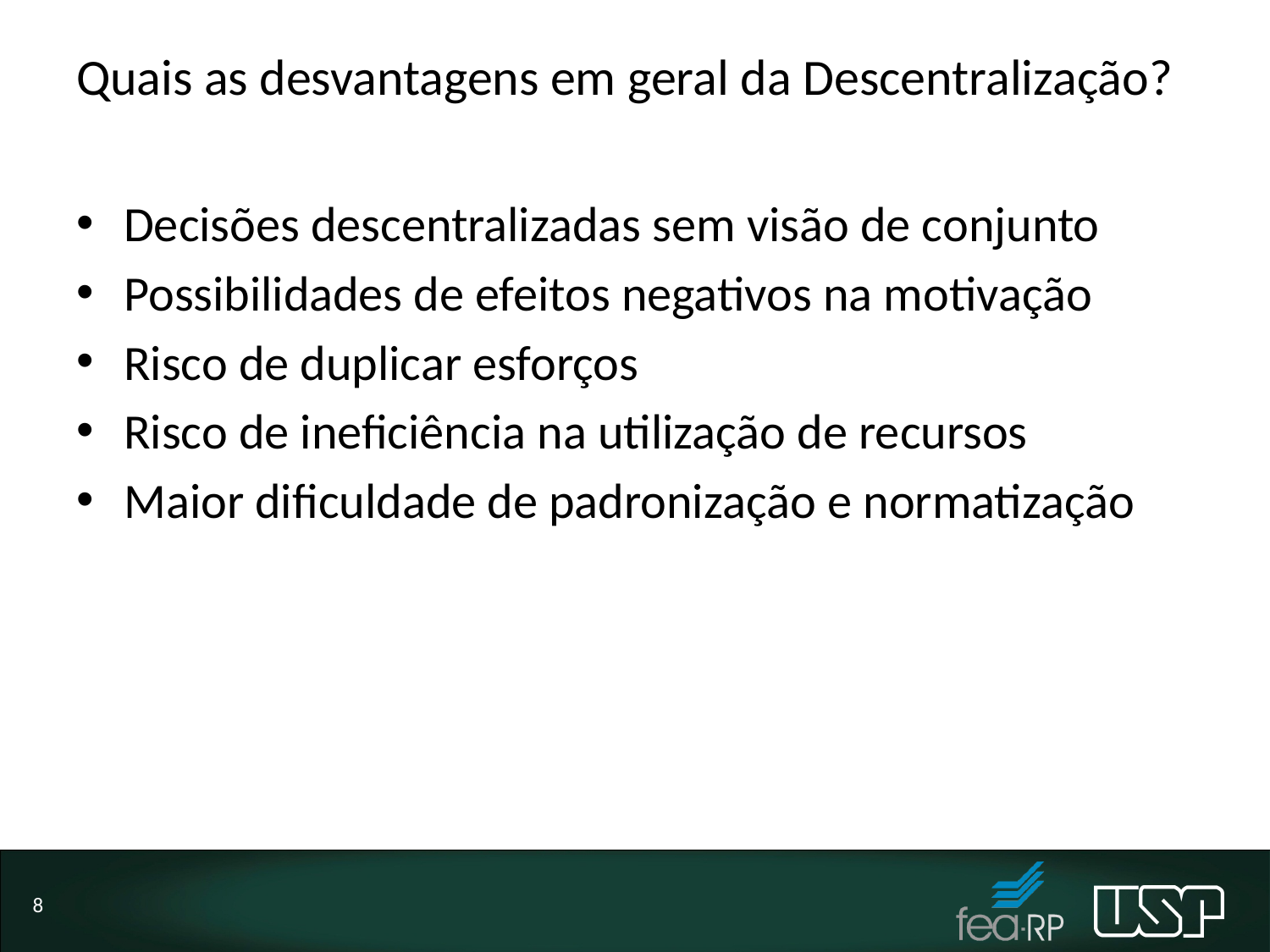

# Quais as desvantagens em geral da Descentralização?
Decisões descentralizadas sem visão de conjunto
Possibilidades de efeitos negativos na motivação
Risco de duplicar esforços
Risco de ineficiência na utilização de recursos
Maior dificuldade de padronização e normatização
8